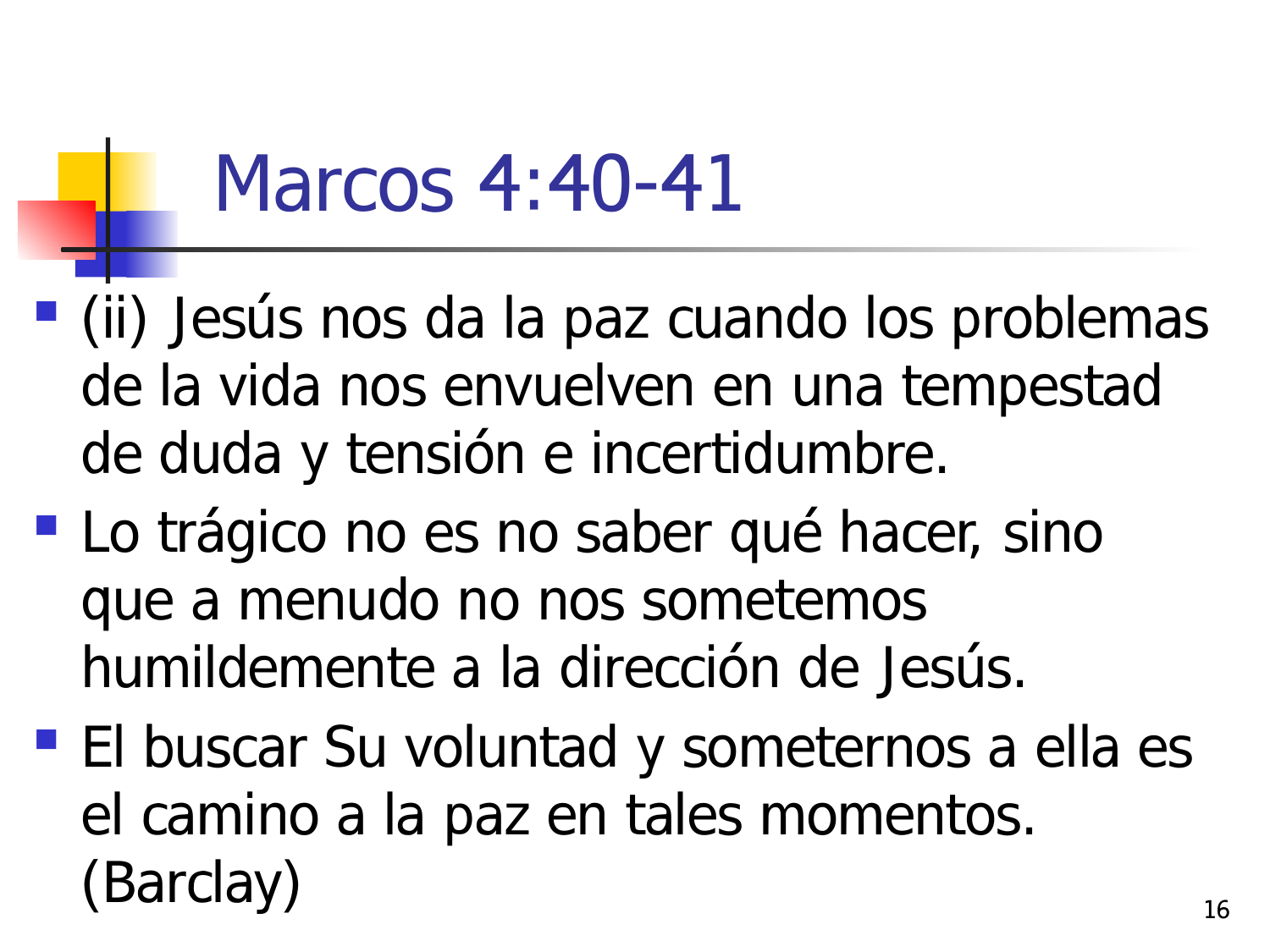

# Marcos 4:40-41
(ii) Jesús nos da la paz cuando los problemas de la vida nos envuelven en una tempestad de duda y tensión e incertidumbre.
Lo trágico no es no saber qué hacer, sino que a menudo no nos sometemos humildemente a la dirección de Jesús.
El buscar Su voluntad y someternos a ella es el camino a la paz en tales momentos. (Barclay)
16